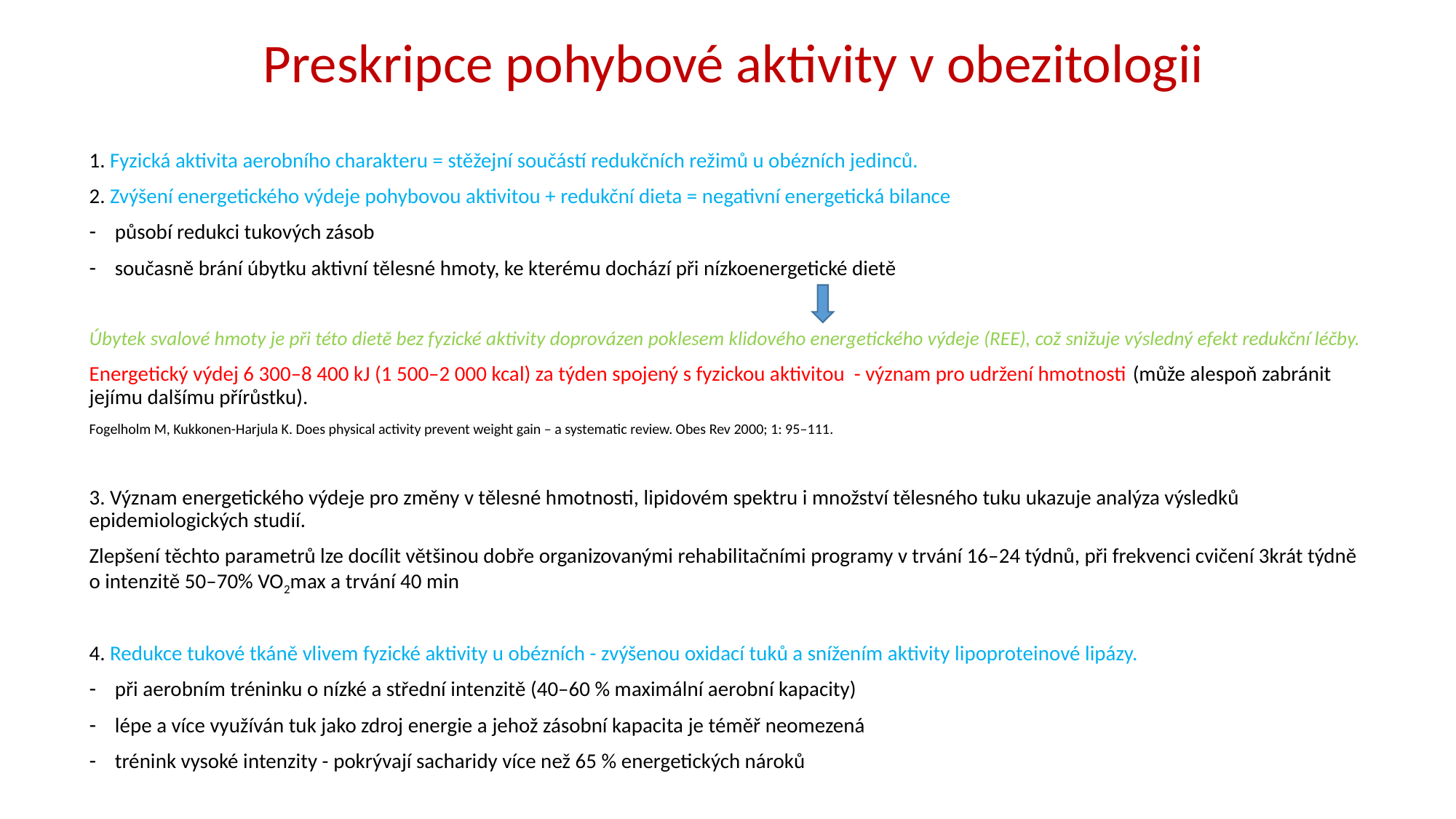

# Preskripce pohybové aktivity v obezitologii

1. Fyzická aktivita aerobního charakteru = stěžejní součástí redukčních režimů u obézních jedinců.
2. Zvýšení energetického výdeje pohybovou aktivitou + redukční dieta = negativní energetická bilance
působí redukci tukových zásob
současně brání úbytku aktivní tělesné hmoty, ke kterému dochází při nízkoenergetické dietě

Úbytek svalové hmoty je při této dietě bez fyzické aktivity doprovázen poklesem klidového energetického výdeje (REE), což snižuje výsledný efekt redukční léčby.
Energetický výdej 6 300–8 400 kJ (1 500–2 000 kcal) za týden spojený s fyzickou aktivitou  - význam pro udržení hmotnosti (může alespoň zabránit jejímu dalšímu přírůstku).
Fogelholm M, Kukkonen-Harjula K. Does physical activity prevent weight gain – a systematic review. Obes Rev 2000; 1: 95–111.

3. Význam energetického výdeje pro změny v tělesné hmotnosti, lipidovém spektru i množství tělesného tuku ukazuje analýza výsledků epidemiologických studií.
Zlepšení těchto parametrů lze docílit většinou dobře organizovanými rehabilitačními programy v trvání 16–24 týdnů, při frekvenci cvičení 3krát týdně o intenzitě 50–70% VO2max a trvání 40 min

4. Redukce tukové tkáně vlivem fyzické aktivity u obézních - zvýšenou oxidací tuků a snížením aktivity lipoproteinové lipázy.
při aerobním tréninku o nízké a střední intenzitě (40–60 % maximální aerobní kapacity)
lépe a více využíván tuk jako zdroj energie a jehož zásobní kapacita je téměř neomezená
trénink vysoké intenzity - pokrývají sacharidy více než 65 % energetických nároků